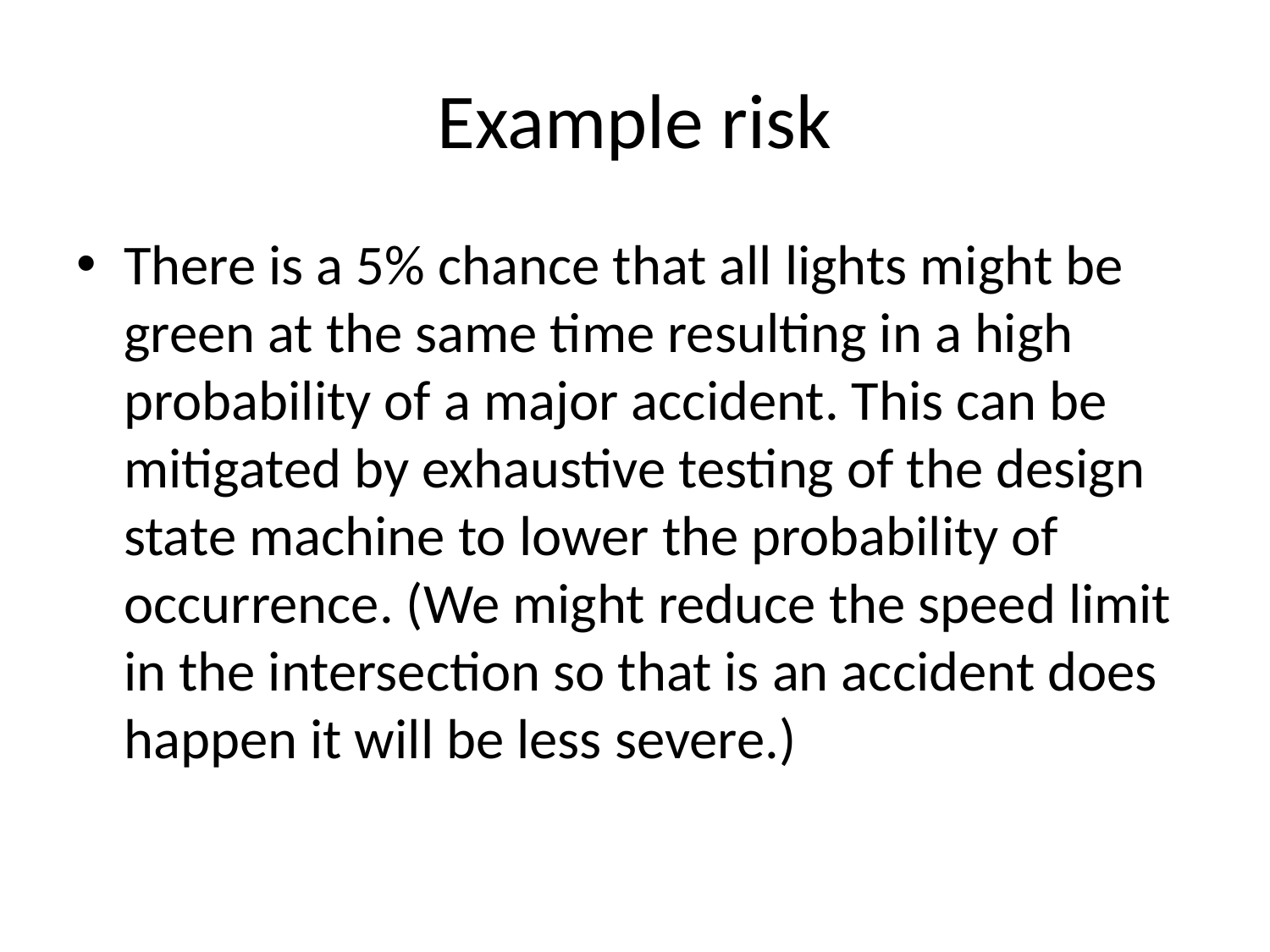

# Example risk
There is a 5% chance that all lights might be green at the same time resulting in a high probability of a major accident. This can be mitigated by exhaustive testing of the design state machine to lower the probability of occurrence. (We might reduce the speed limit in the intersection so that is an accident does happen it will be less severe.)